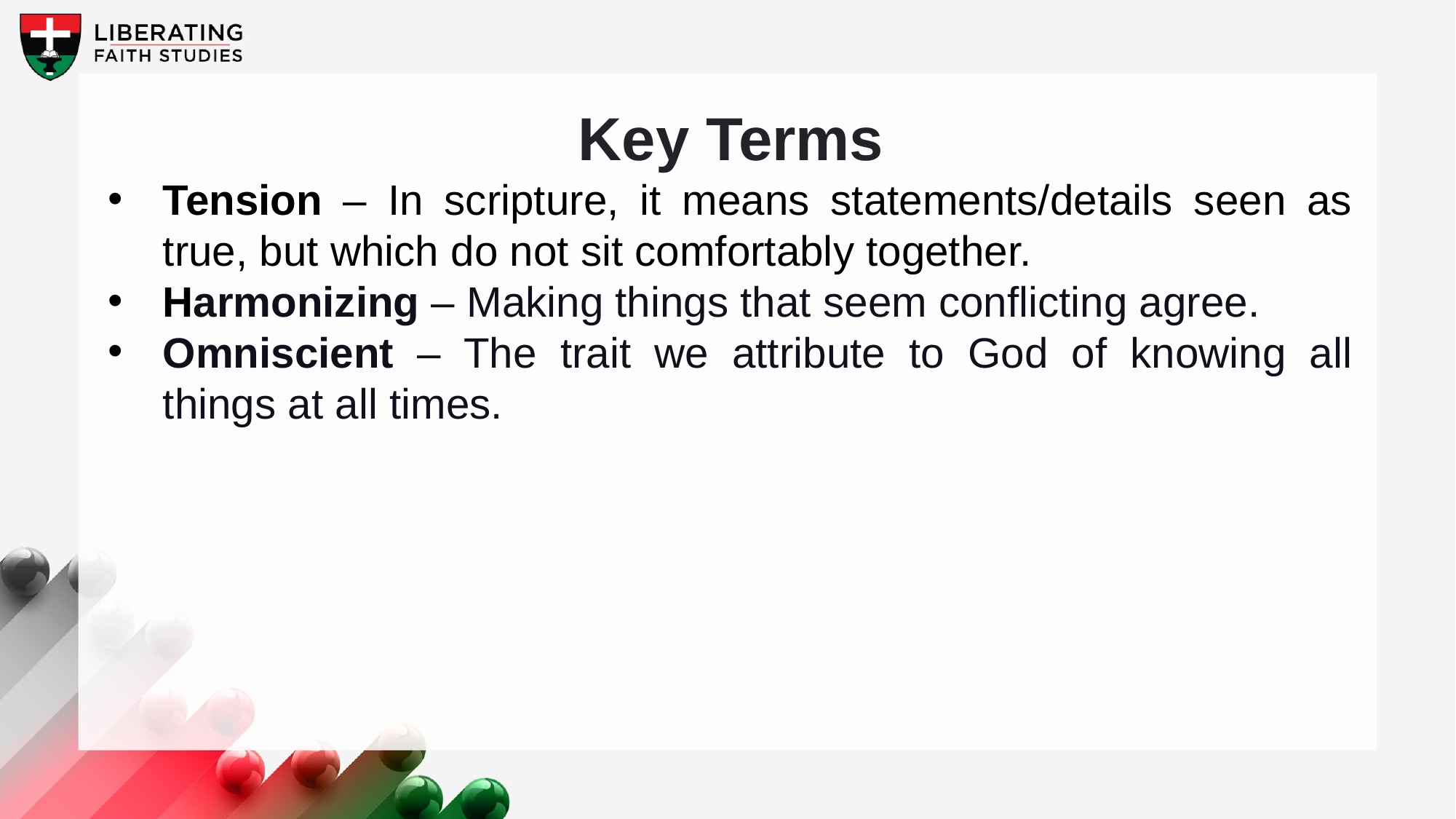

Key Terms
Tension – In scripture, it means statements/details seen as true, but which do not sit comfortably together.
Harmonizing – Making things that seem conflicting agree.
Omniscient – The trait we attribute to God of knowing all things at all times.
Your title here